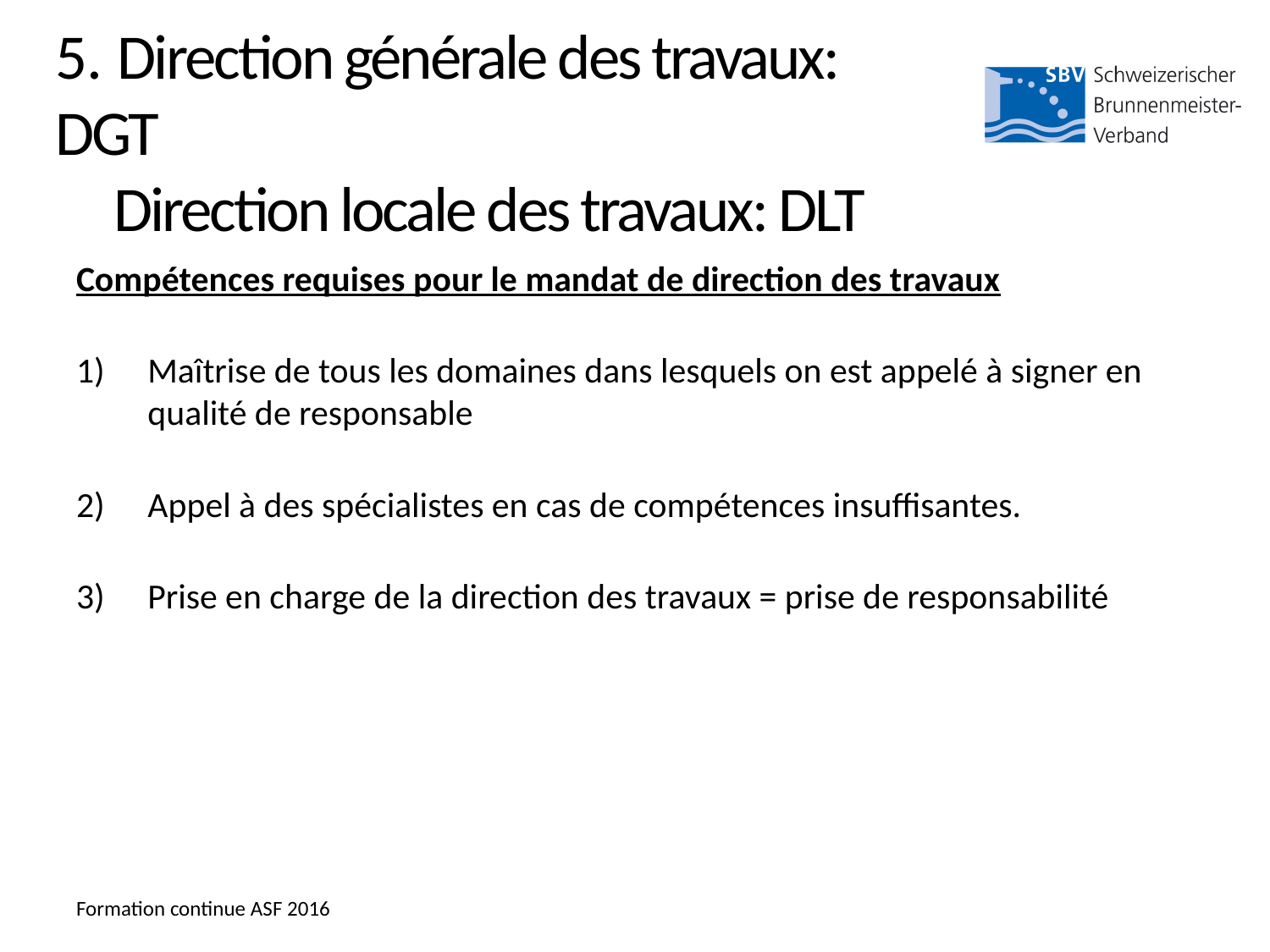

# 5. Direction générale des travaux: DGT Direction locale des travaux: DLT
Compétences requises pour le mandat de direction des travaux
Maîtrise de tous les domaines dans lesquels on est appelé à signer en qualité de responsable
Appel à des spécialistes en cas de compétences insuffisantes.
Prise en charge de la direction des travaux = prise de responsabilité
Formation continue ASF 2016